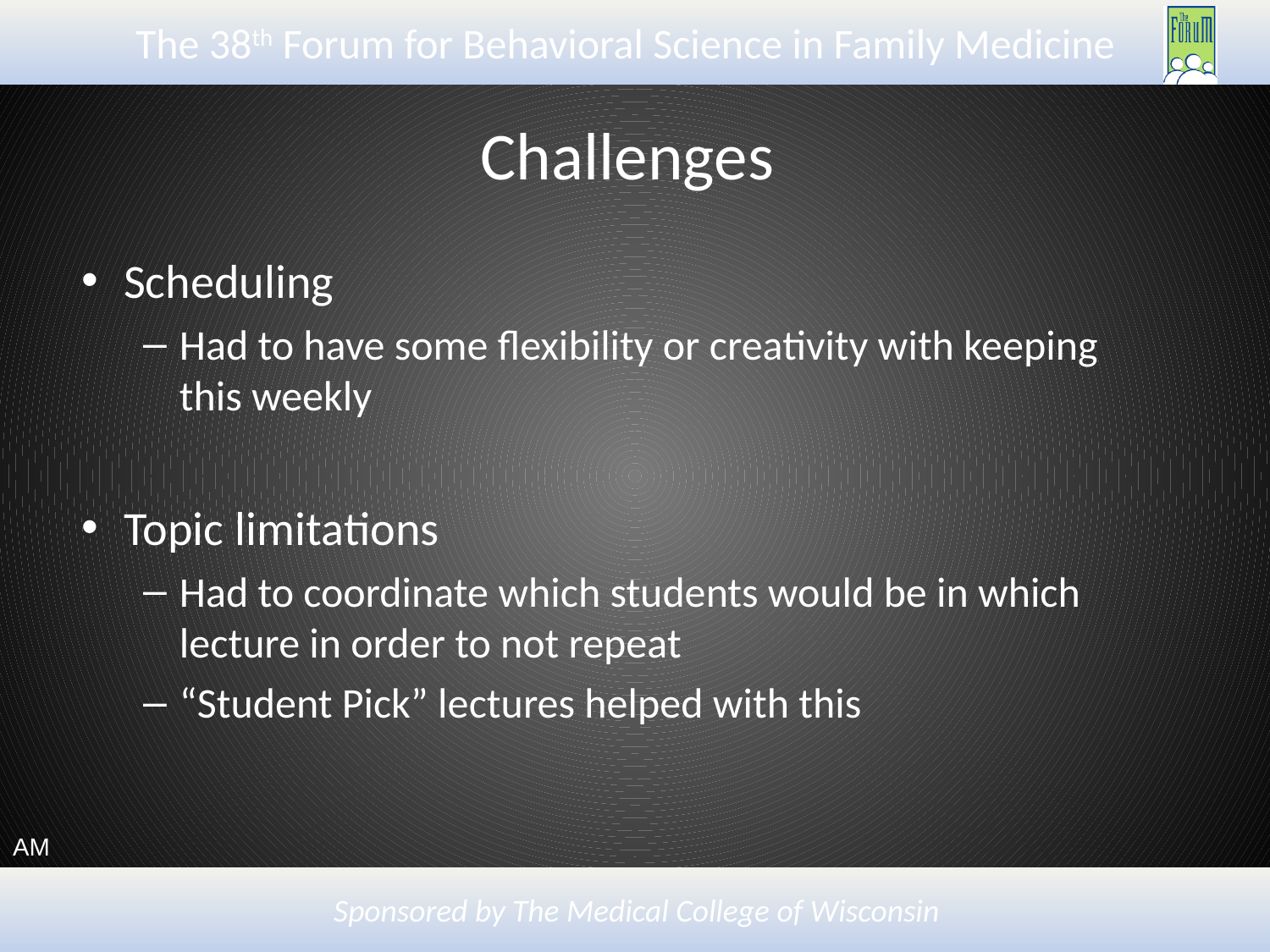

# Challenges

Scheduling
Had to have some flexibility or creativity with keeping this weekly

Topic limitations
Had to coordinate which students would be in which lecture in order to not repeat
“Student Pick” lectures helped with this
AM